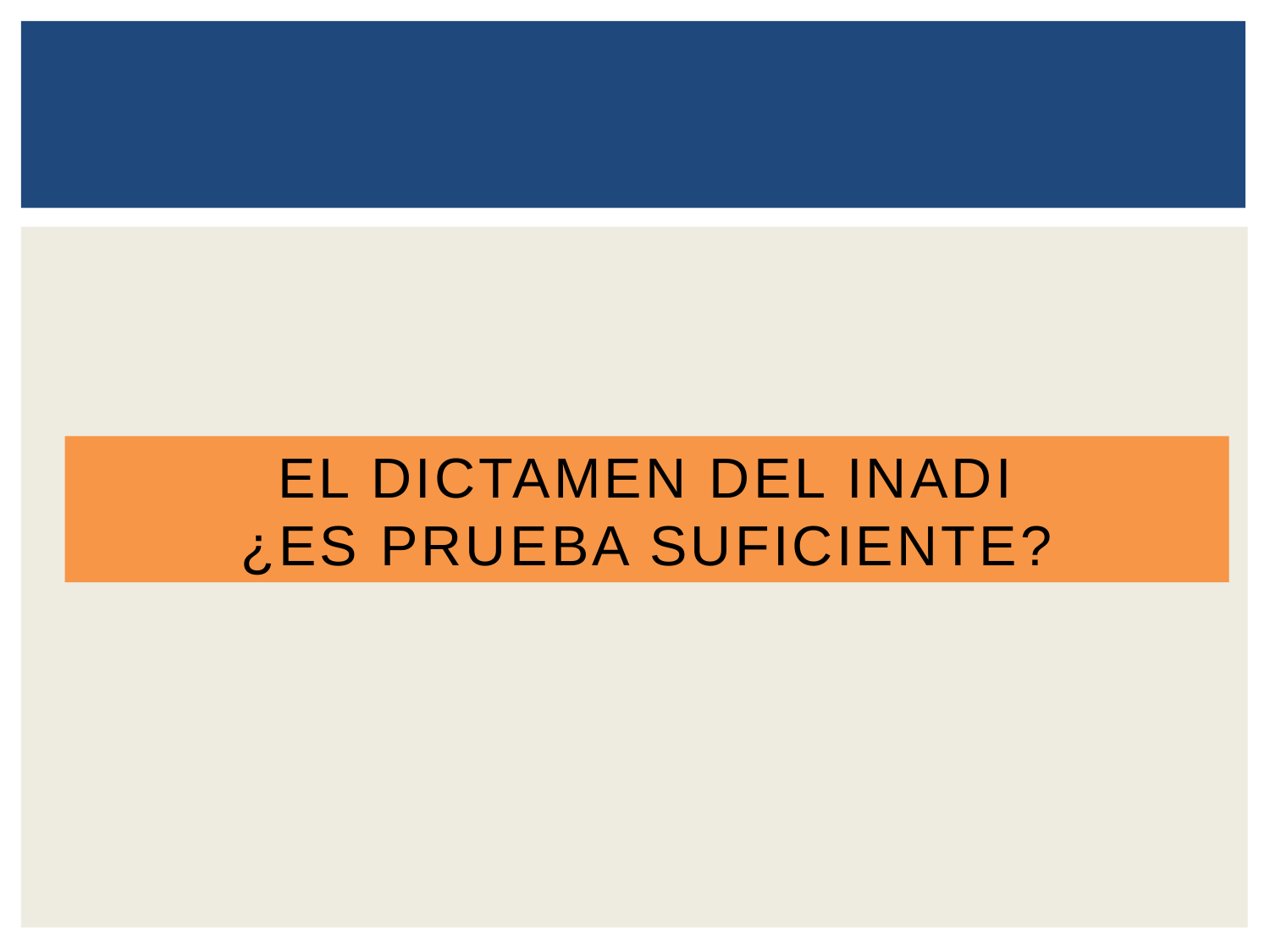

# El dictamen del inadi ¿es prueba suficiente?